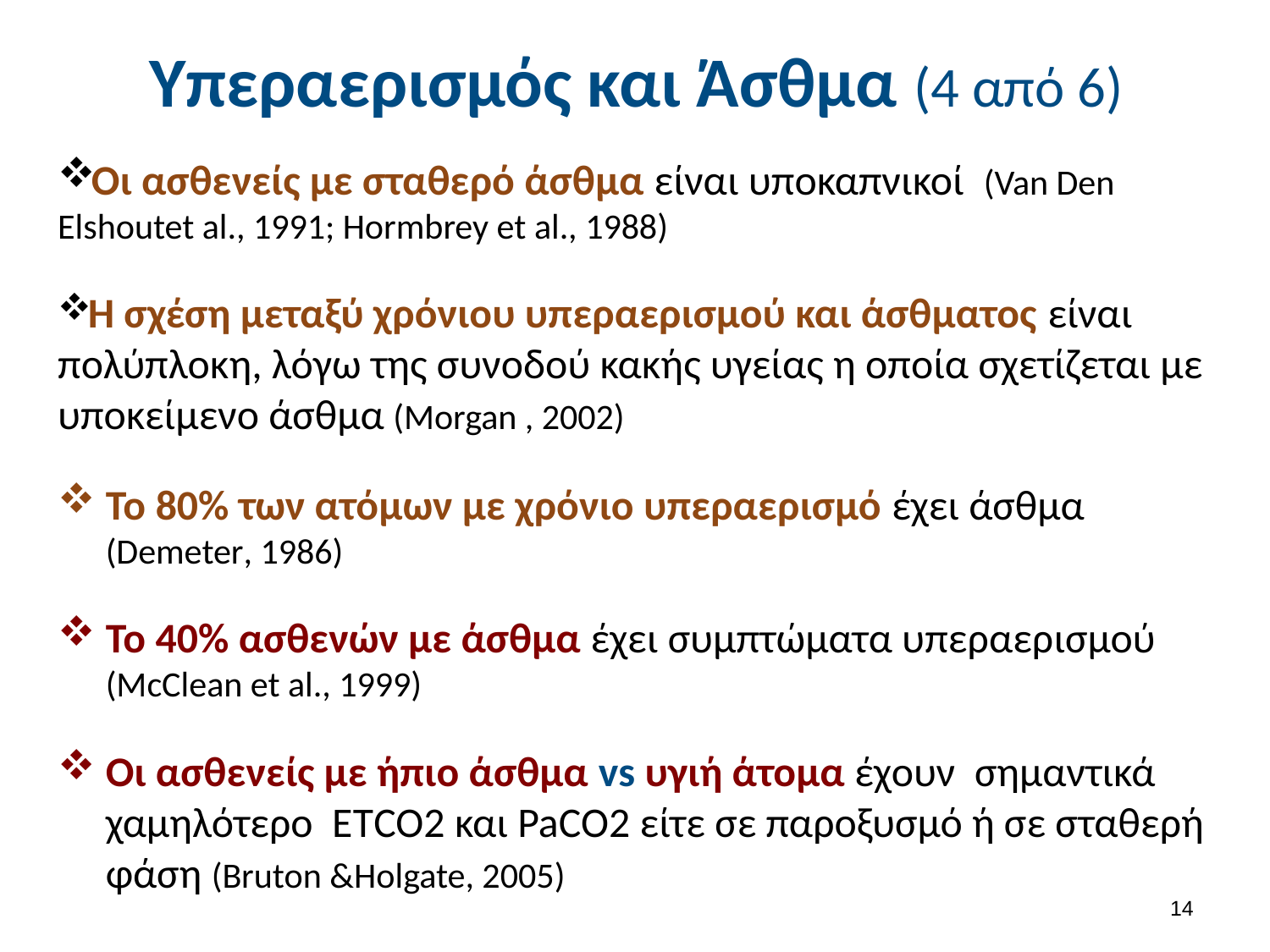

# Υπεραερισμός και Άσθμα (4 από 6)
 Οι ασθενείς με σταθερό άσθμα είναι υποκαπνικοί  (Van Den Elshoutet al., 1991; Hormbrey et al., 1988)
 Η σχέση μεταξύ χρόνιου υπεραερισμού και άσθματος είναι πολύπλοκη, λόγω της συνοδού κακής υγείας η οποία σχετίζεται με υποκείμενο άσθμα (Morgan , 2002)
Το 80% των ατόμων με χρόνιο υπεραερισμό έχει άσθμα (Demeter, 1986)
Το 40% ασθενών με άσθμα έχει συμπτώματα υπεραερισμού (McClean et al., 1999)
Οι ασθενείς με ήπιο άσθμα vs υγιή άτομα έχουν  σημαντικά χαμηλότερο  ΕΤCO2 και PaCO2 είτε σε παροξυσμό ή σε σταθερή φάση (Bruton &Holgate, 2005)

14